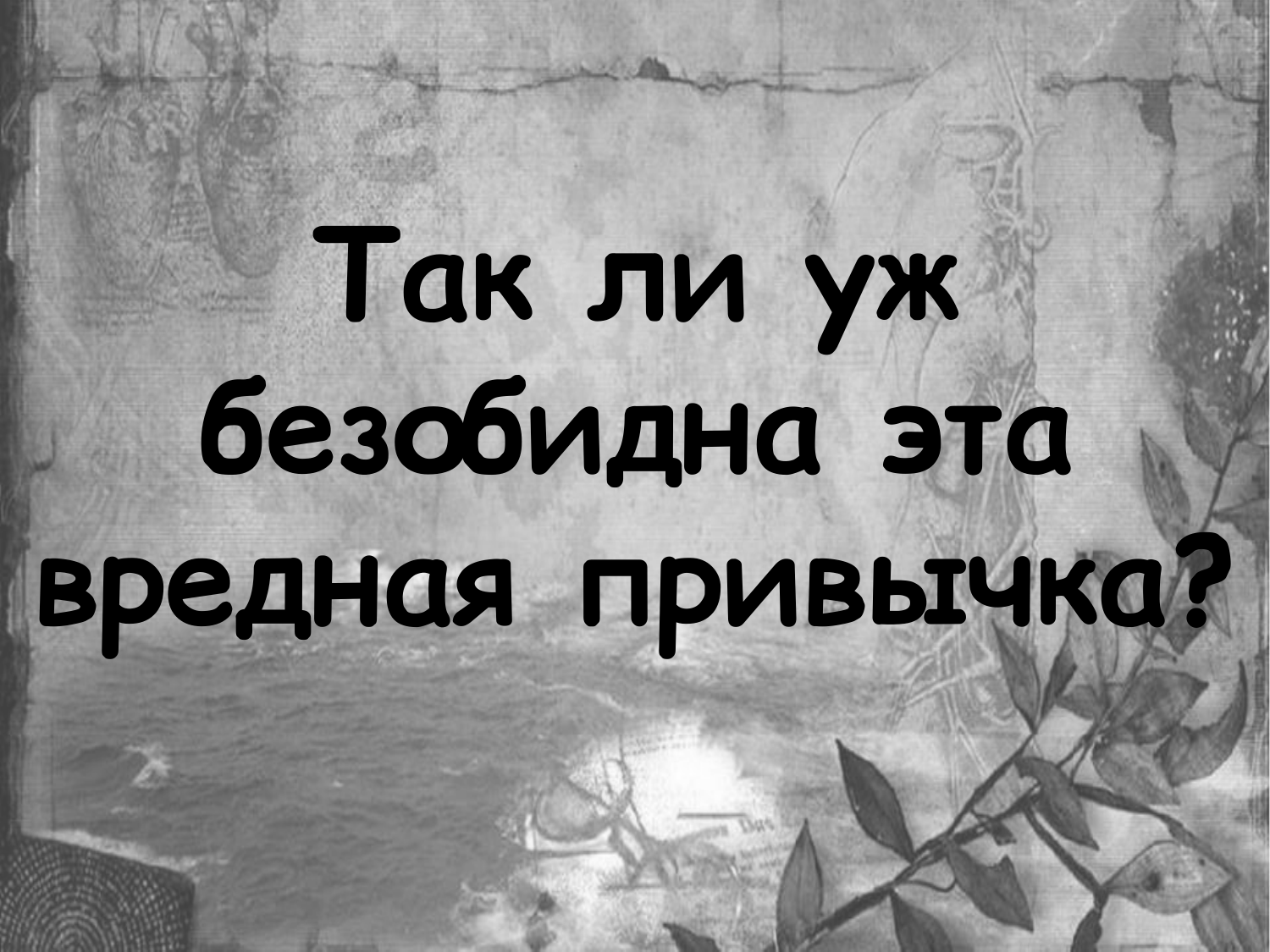

Так ли уж безобидна эта вредная привычка?